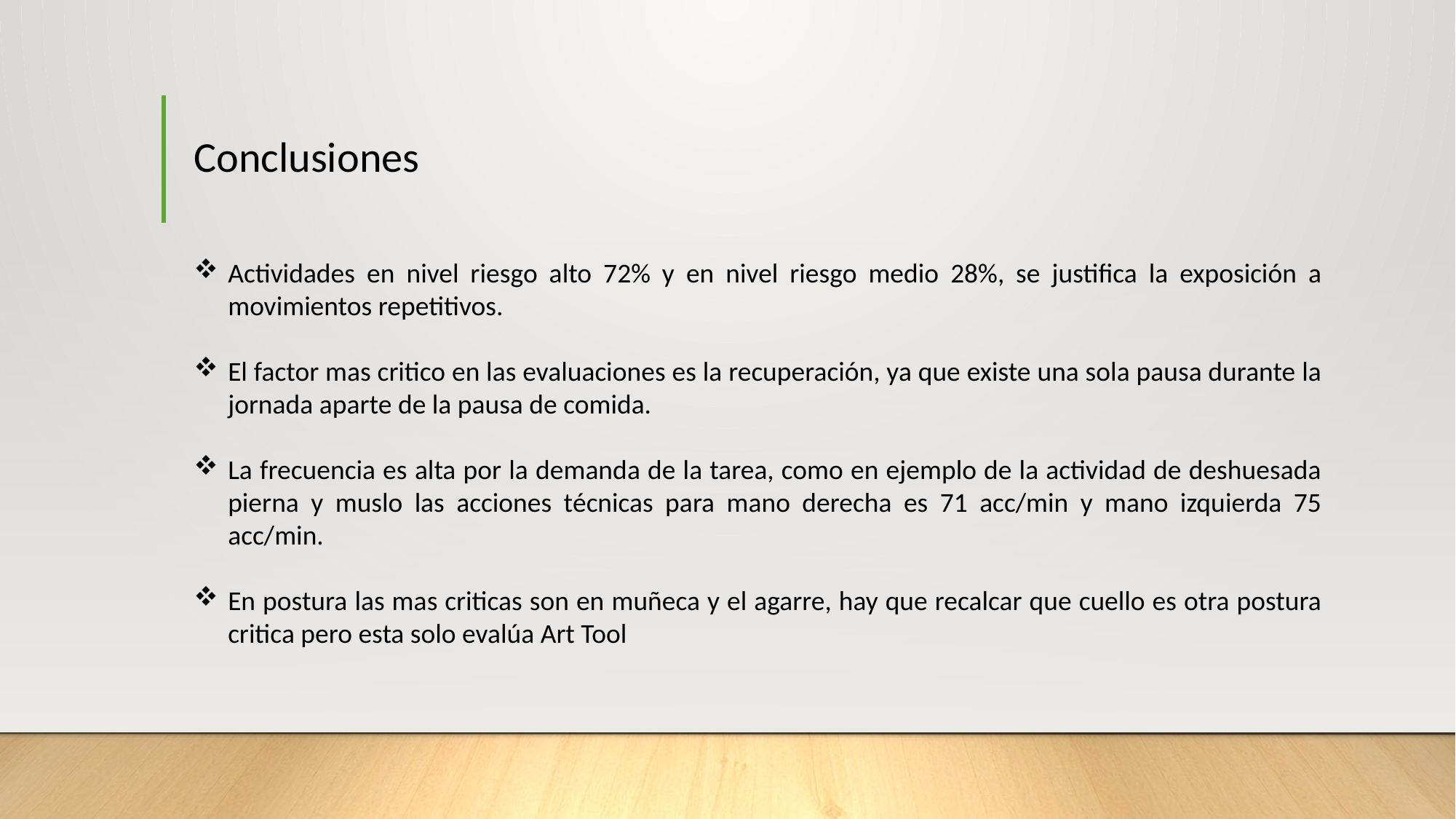

# Conclusiones
Actividades en nivel riesgo alto 72% y en nivel riesgo medio 28%, se justifica la exposición a movimientos repetitivos.

El factor mas critico en las evaluaciones es la recuperación, ya que existe una sola pausa durante la jornada aparte de la pausa de comida.

La frecuencia es alta por la demanda de la tarea, como en ejemplo de la actividad de deshuesada pierna y muslo las acciones técnicas para mano derecha es 71 acc/min y mano izquierda 75 acc/min.

En postura las mas criticas son en muñeca y el agarre, hay que recalcar que cuello es otra postura critica pero esta solo evalúa Art Tool